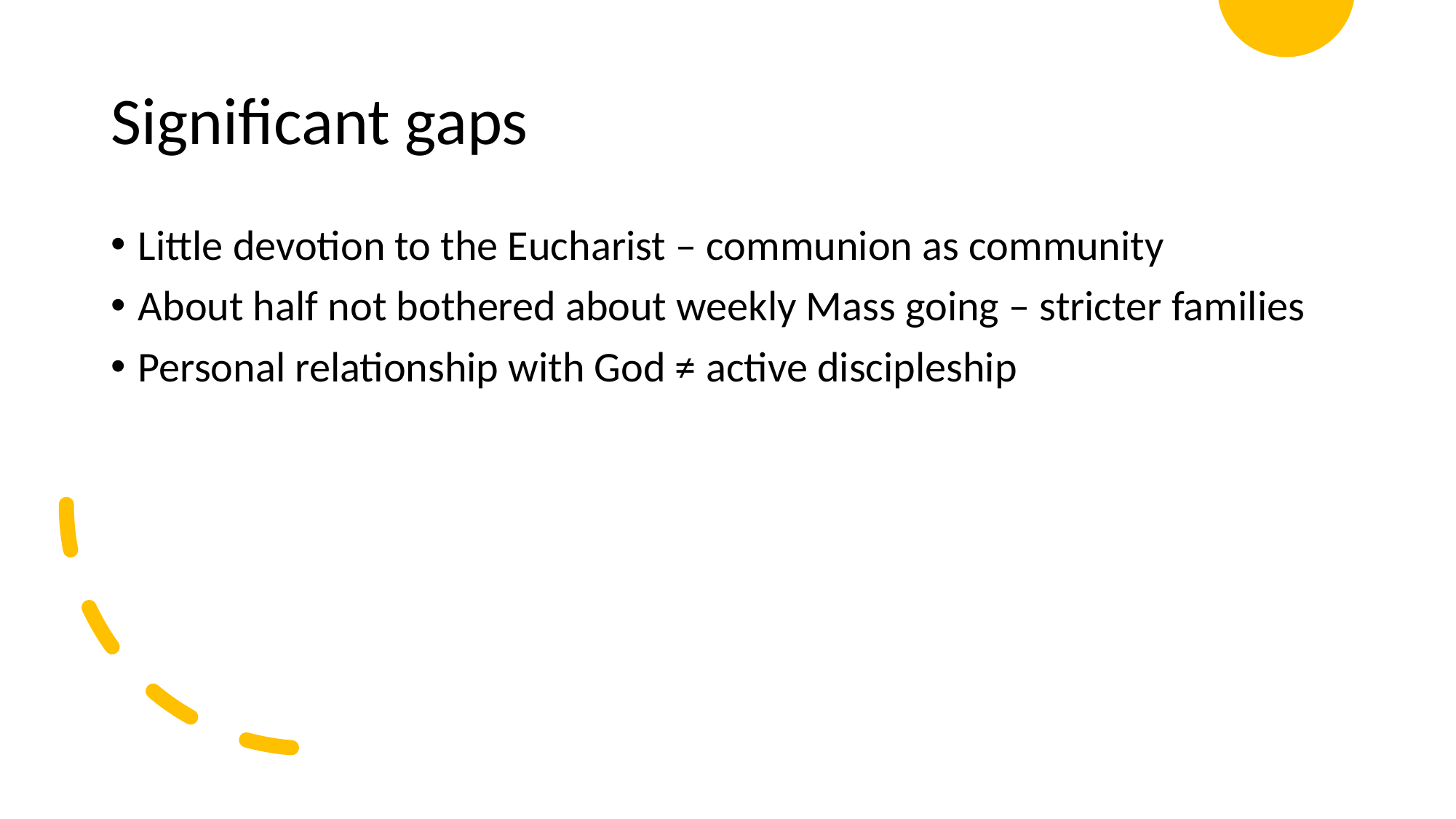

# Significant gaps
Little devotion to the Eucharist – communion as community
About half not bothered about weekly Mass going – stricter families
Personal relationship with God ≠ active discipleship